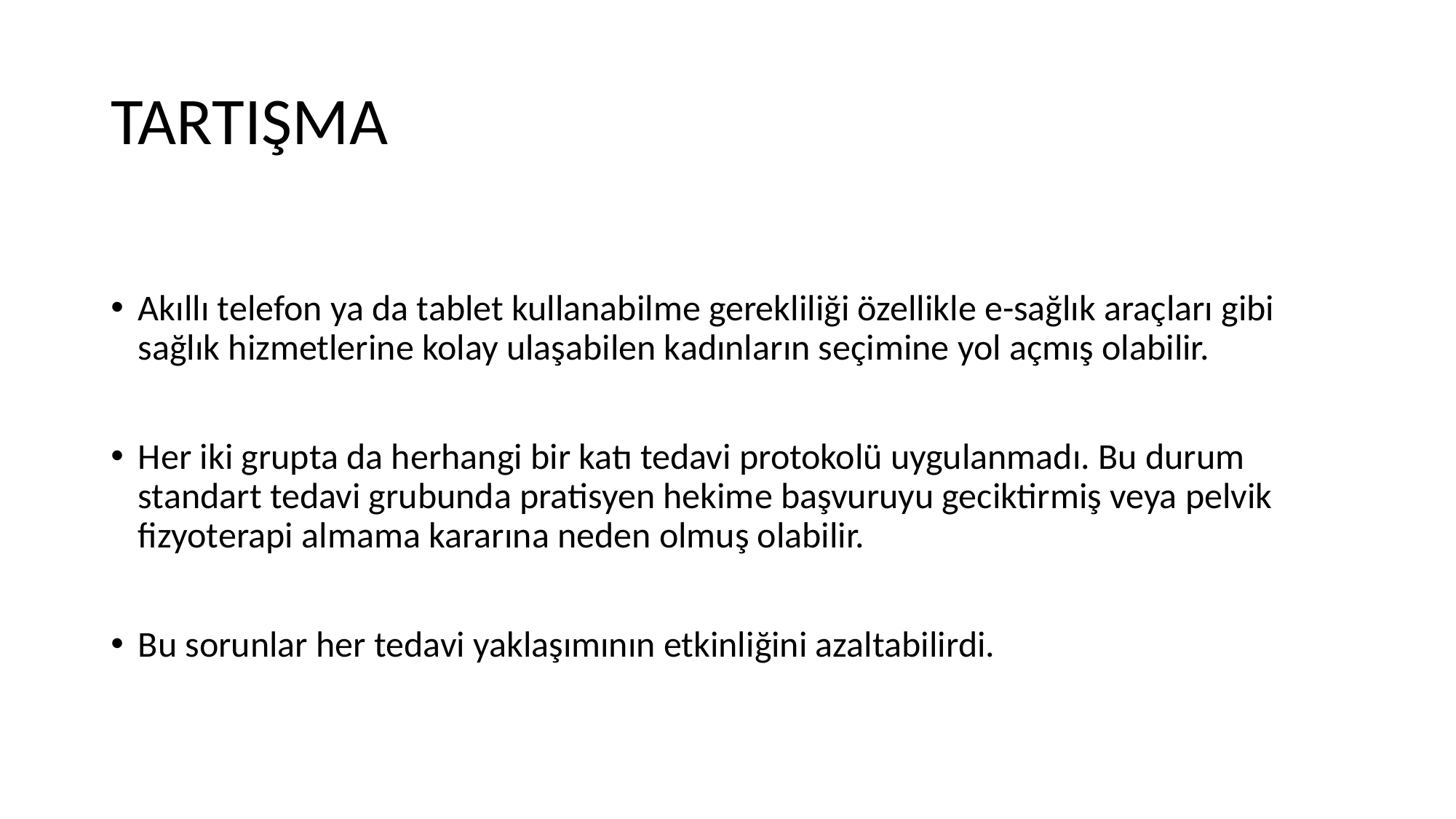

# TARTIŞMA

Akıllı telefon ya da tablet kullanabilme gerekliliği özellikle e-sağlık araçları gibi sağlık hizmetlerine kolay ulaşabilen kadınların seçimine yol açmış olabilir.

Her iki grupta da herhangi bir katı tedavi protokolü uygulanmadı. Bu durum standart tedavi grubunda pratisyen hekime başvuruyu geciktirmiş veya pelvik fizyoterapi almama kararına neden olmuş olabilir.

Bu sorunlar her tedavi yaklaşımının etkinliğini azaltabilirdi.